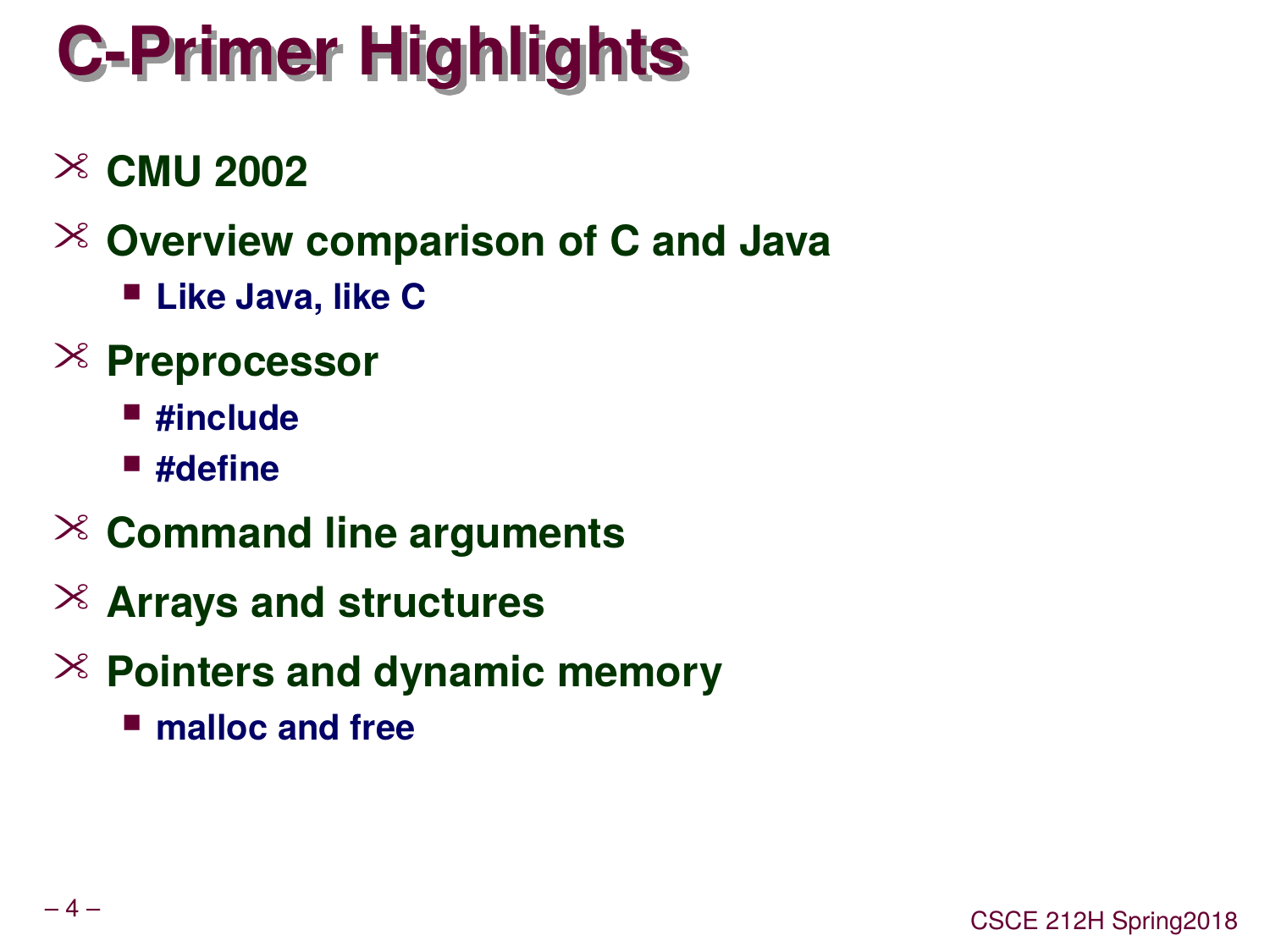

# C-Primer Highlights
CMU 2002
Overview comparison of C and Java
Like Java, like C
Preprocessor
#include
#define
Command line arguments
Arrays and structures
Pointers and dynamic memory
malloc and free